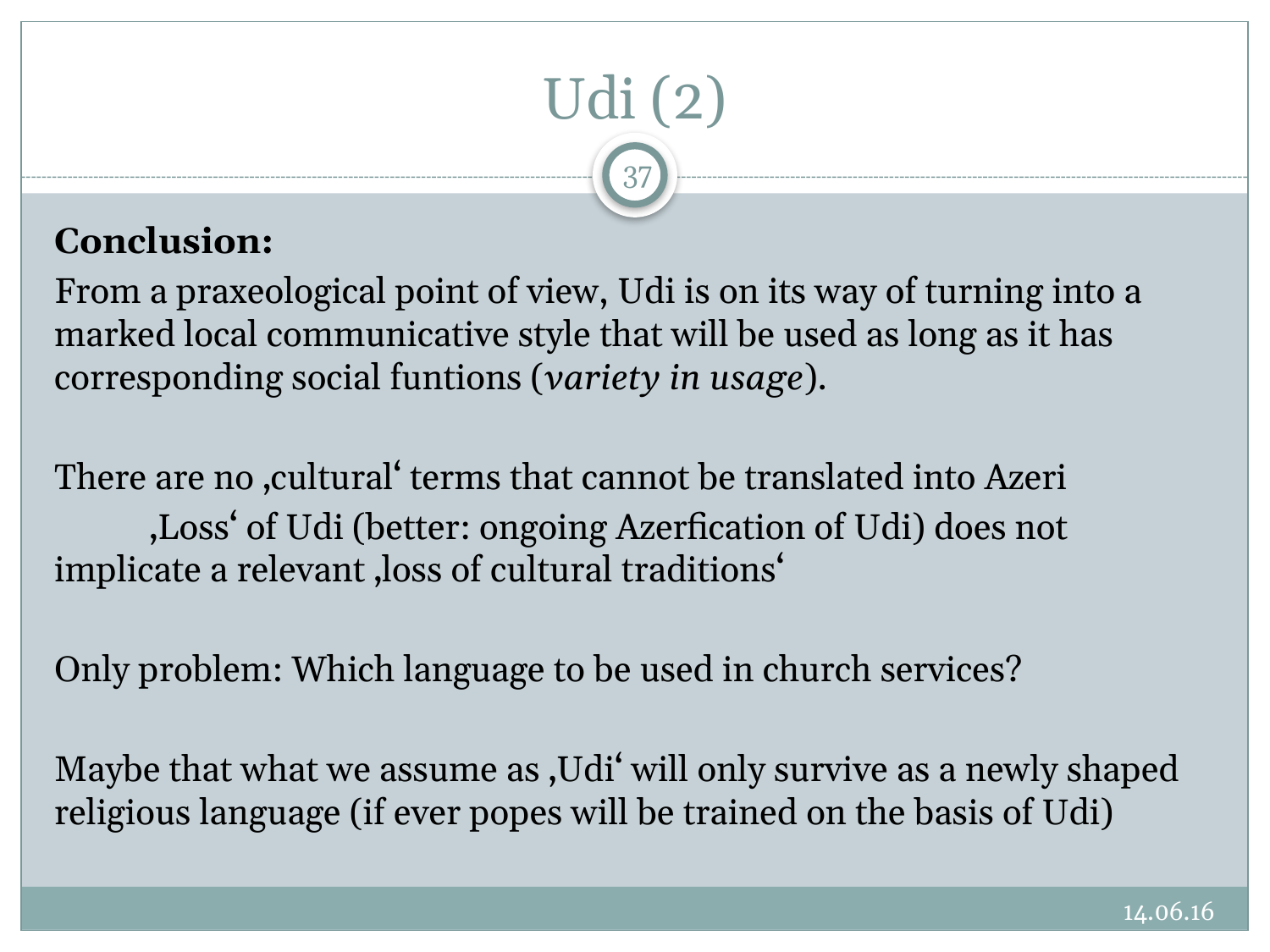

# Udi (2)
37
Conclusion:
From a praxeological point of view, Udi is on its way of turning into a marked local communicative style that will be used as long as it has corresponding social funtions (variety in usage).

There are no ‚cultural‘ terms that cannot be translated into Azeri
	‚Loss‘ of Udi (better: ongoing Azerfication of Udi) does not 	implicate a relevant ‚loss of cultural traditions‘

Only problem: Which language to be used in church services?

Maybe that what we assume as ‚Udi‘ will only survive as a newly shaped religious language (if ever popes will be trained on the basis of Udi)
14.06.16